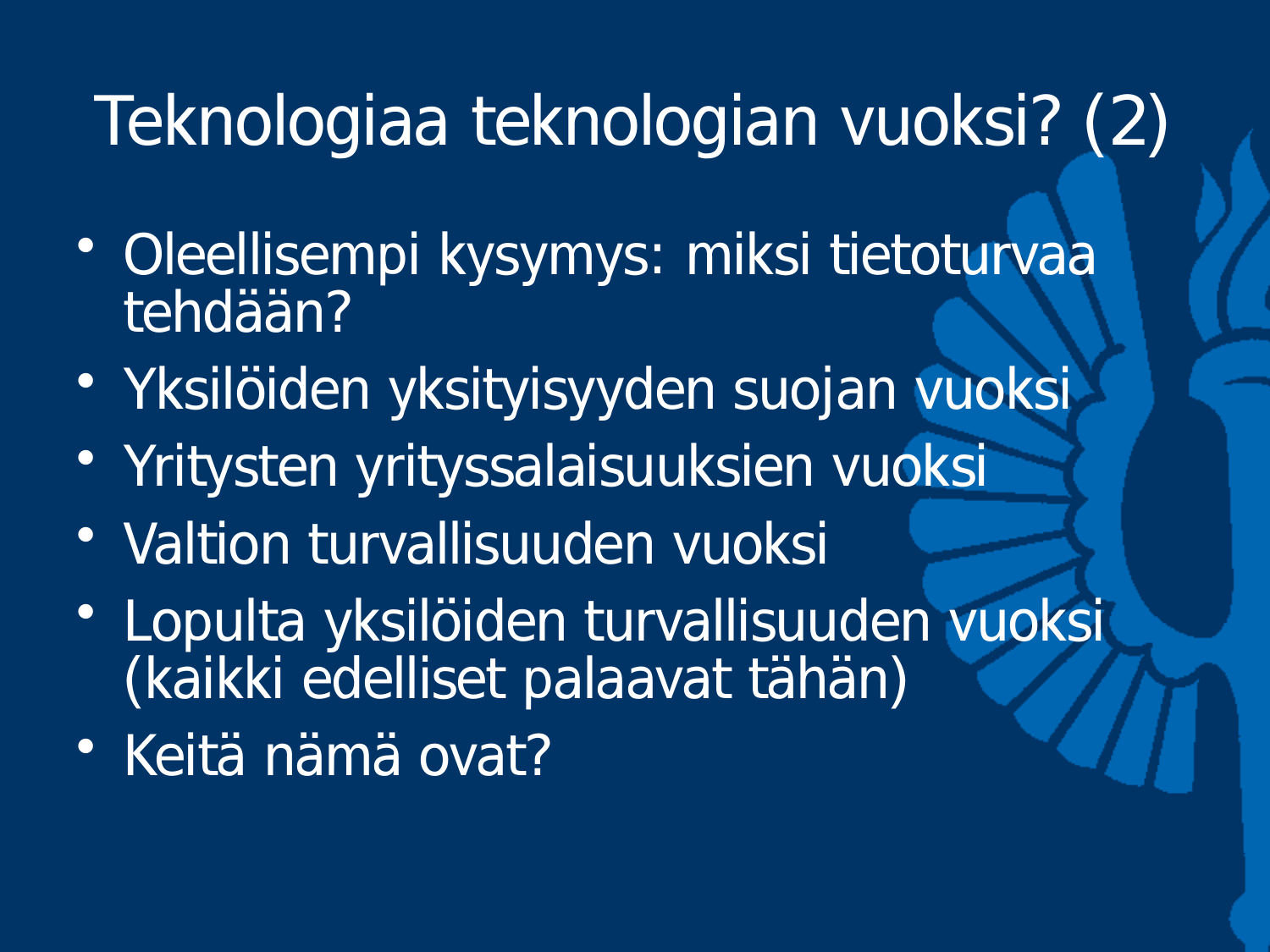

# Teknologiaa teknologian vuoksi? (2)
Oleellisempi kysymys: miksi tietoturvaa tehdään?
Yksilöiden yksityisyyden suojan vuoksi
Yritysten yrityssalaisuuksien vuoksi
Valtion turvallisuuden vuoksi
Lopulta yksilöiden turvallisuuden vuoksi (kaikki edelliset palaavat tähän)
Keitä nämä ovat?